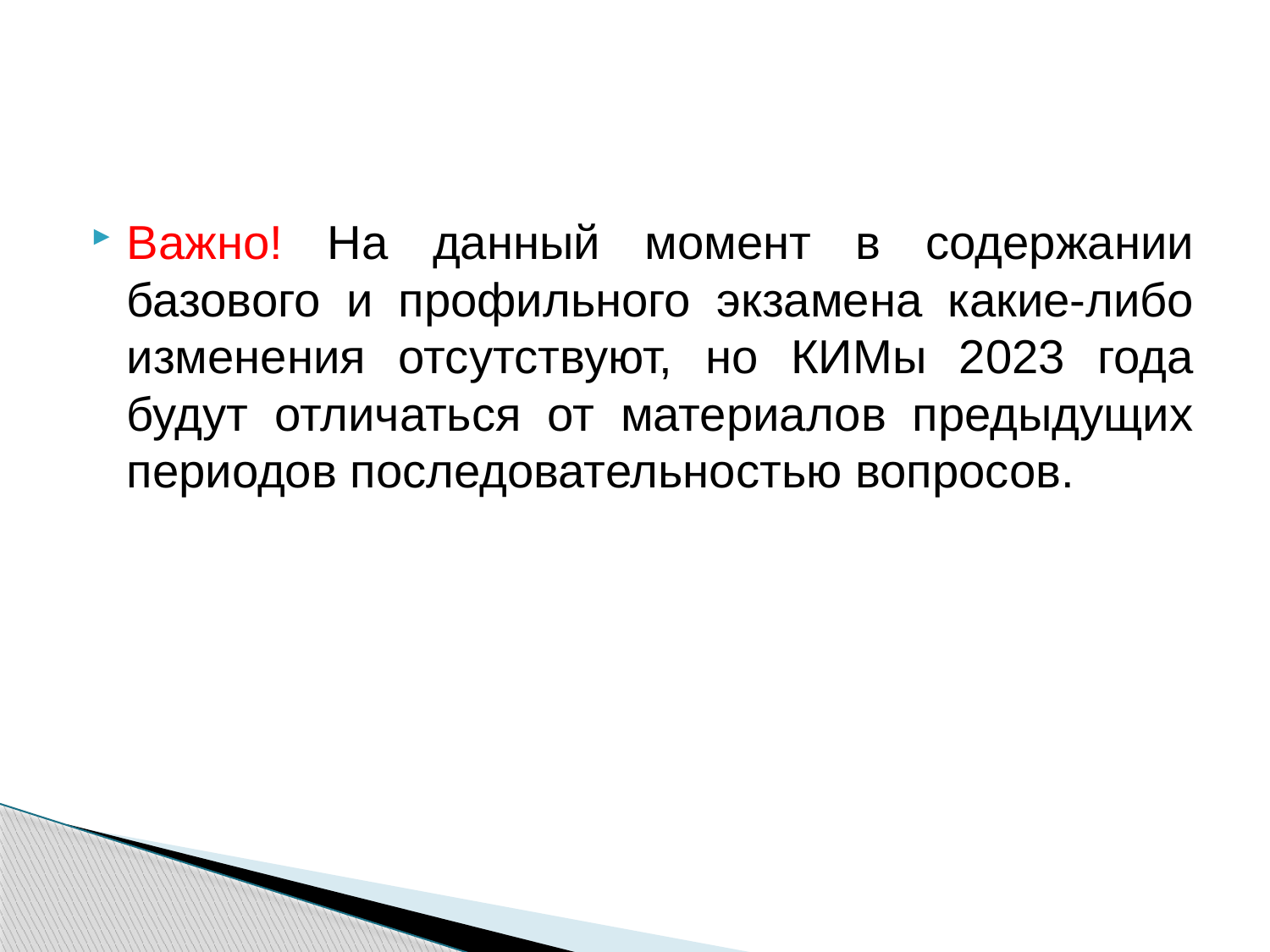

#
Важно! На данный момент в содержании базового и профильного экзамена какие-либо изменения отсутствуют, но КИМы 2023 года будут отличаться от материалов предыдущих периодов последовательностью вопросов.